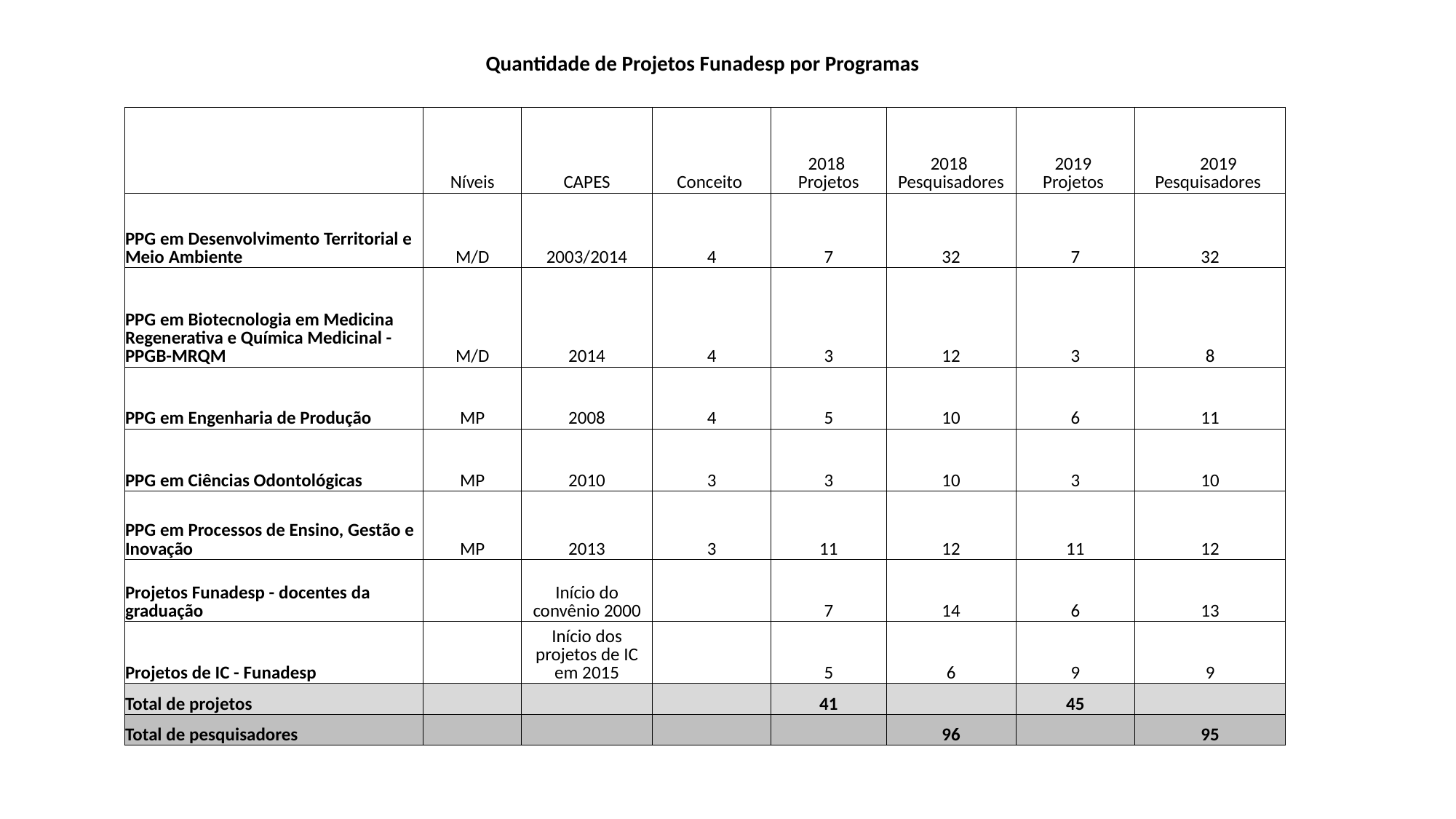

| Quantidade de Projetos Funadesp por Programas |  |  |  |  |  |  |  |
| --- | --- | --- | --- | --- | --- | --- | --- |
|  |  |  |  |  |  |  |  |
|  | Níveis | CAPES | Conceito | 2018 Projetos | 2018 Pesquisadores | 2019 Projetos | 2019 Pesquisadores |
| PPG em Desenvolvimento Territorial e Meio Ambiente | M/D | 2003/2014 | 4 | 7 | 32 | 7 | 32 |
| PPG em Biotecnologia em Medicina Regenerativa e Química Medicinal - PPGB-MRQM | M/D | 2014 | 4 | 3 | 12 | 3 | 8 |
| PPG em Engenharia de Produção | MP | 2008 | 4 | 5 | 10 | 6 | 11 |
| PPG em Ciências Odontológicas | MP | 2010 | 3 | 3 | 10 | 3 | 10 |
| PPG em Processos de Ensino, Gestão e Inovação | MP | 2013 | 3 | 11 | 12 | 11 | 12 |
| Projetos Funadesp - docentes da graduação |  | Início do convênio 2000 |  | 7 | 14 | 6 | 13 |
| Projetos de IC - Funadesp |  | Início dos projetos de IC em 2015 |  | 5 | 6 | 9 | 9 |
| Total de projetos |  |  |  | 41 |  | 45 |  |
| Total de pesquisadores |  |  |  |  | 96 |  | 95 |
|  |  |  |  |  |  |  |  |